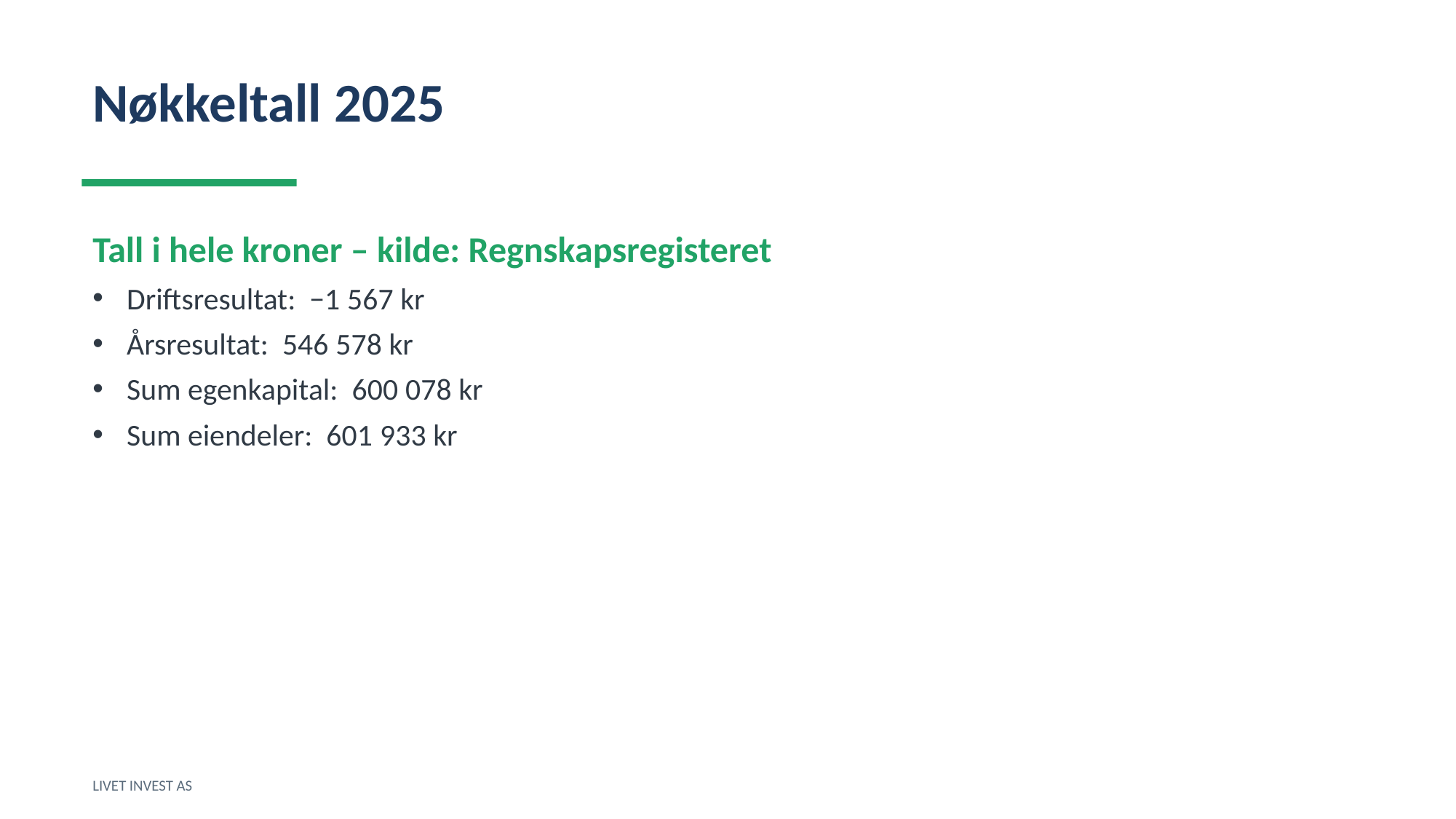

Nøkkeltall 2025

Tall i hele kroner – kilde: Regnskapsregisteret
Driftsresultat:  −1 567 kr
Årsresultat:  546 578 kr
Sum egenkapital:  600 078 kr
Sum eiendeler:  601 933 kr
LIVET INVEST AS